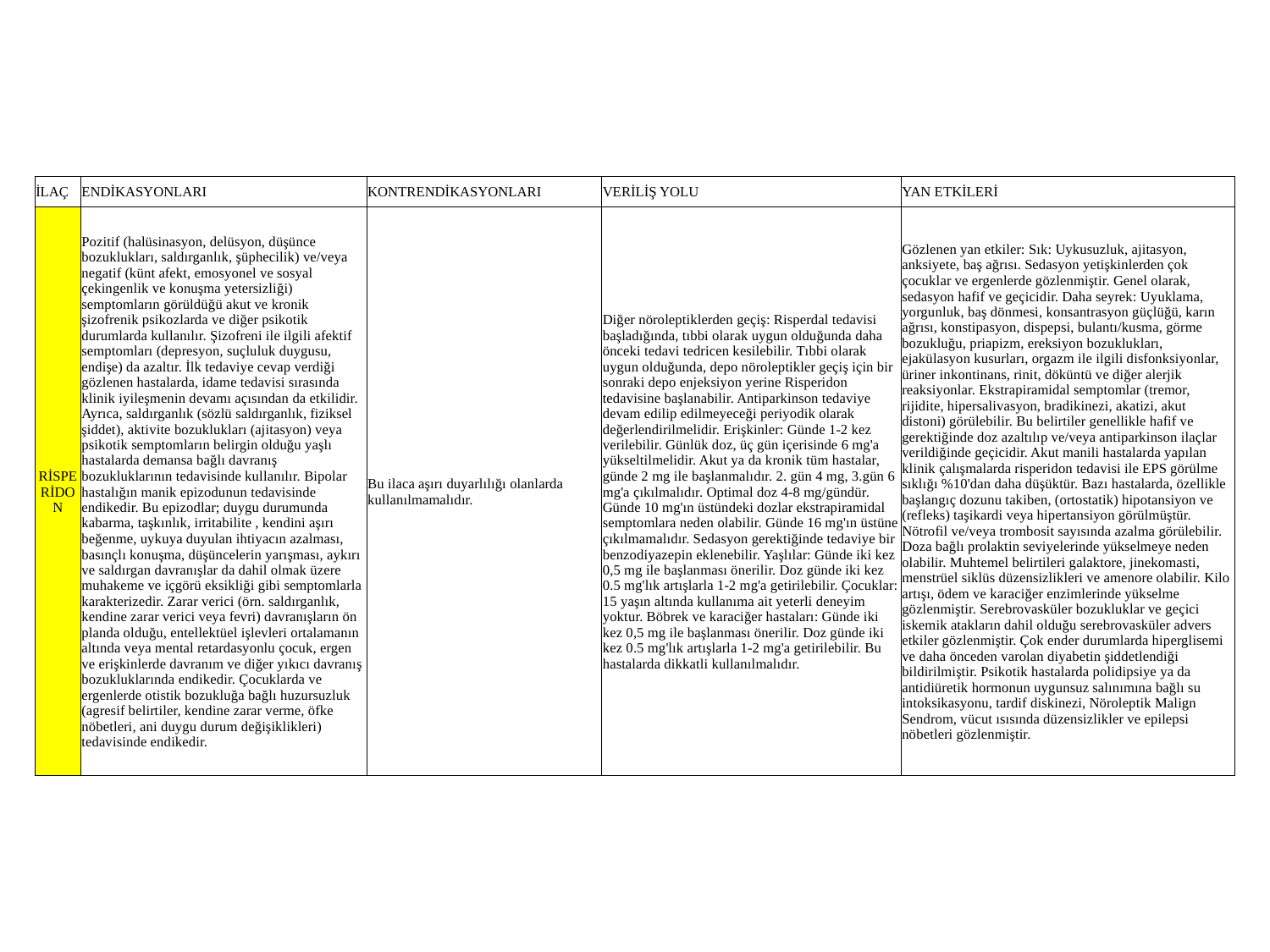

| İLAÇ | ENDİKASYONLARI | KONTRENDİKASYONLARI | VERİLİŞ YOLU | YAN ETKİLERİ |
| --- | --- | --- | --- | --- |
| RİSPERİDON | Pozitif (halüsinasyon, delüsyon, düşünce bozuklukları, saldırganlık, şüphecilik) ve/veya negatif (künt afekt, emosyonel ve sosyal çekingenlik ve konuşma yetersizliği) semptomların görüldüğü akut ve kronik şizofrenik psikozlarda ve diğer psikotik durumlarda kullanılır. Şizofreni ile ilgili afektif semptomları (depresyon, suçluluk duygusu, endişe) da azaltır. İlk tedaviye cevap verdiği gözlenen hastalarda, idame tedavisi sırasında klinik iyileşmenin devamı açısından da etkilidir. Ayrıca, saldırganlık (sözlü saldırganlık, fiziksel şiddet), aktivite bozuklukları (ajitasyon) veya psikotik semptomların belirgin olduğu yaşlı hastalarda demansa bağlı davranış bozukluklarının tedavisinde kullanılır. Bipolar hastalığın manik epizodunun tedavisinde endikedir. Bu epizodlar; duygu durumunda kabarma, taşkınlık, irritabilite , kendini aşırı beğenme, uykuya duyulan ihtiyacın azalması, basınçlı konuşma, düşüncelerin yarışması, aykırı ve saldırgan davranışlar da dahil olmak üzere muhakeme ve içgörü eksikliği gibi semptomlarla karakterizedir. Zarar verici (örn. saldırganlık, kendine zarar verici veya fevri) davranışların ön planda olduğu, entellektüel işlevleri ortalamanın altında veya mental retardasyonlu çocuk, ergen ve erişkinlerde davranım ve diğer yıkıcı davranış bozukluklarında endikedir. Çocuklarda ve ergenlerde otistik bozukluğa bağlı huzursuzluk (agresif belirtiler, kendine zarar verme, öfke nöbetleri, ani duygu durum değişiklikleri) tedavisinde endikedir. | Bu ilaca aşırı duyarlılığı olanlarda kullanılmamalıdır. | Diğer nöroleptiklerden geçiş: Risperdal tedavisi başladığında, tıbbi olarak uygun olduğunda daha önceki tedavi tedricen kesilebilir. Tıbbi olarak uygun olduğunda, depo nöroleptikler geçiş için bir sonraki depo enjeksiyon yerine Risperidon tedavisine başlanabilir. Antiparkinson tedaviye devam edilip edilmeyeceği periyodik olarak değerlendirilmelidir. Erişkinler: Günde 1-2 kez verilebilir. Günlük doz, üç gün içerisinde 6 mg'a yükseltilmelidir. Akut ya da kronik tüm hastalar, günde 2 mg ile başlanmalıdır. 2. gün 4 mg, 3.gün 6 mg'a çıkılmalıdır. Optimal doz 4-8 mg/gündür. Günde 10 mg'ın üstündeki dozlar ekstrapiramidal semptomlara neden olabilir. Günde 16 mg'ın üstüne çıkılmamalıdır. Sedasyon gerektiğinde tedaviye bir benzodiyazepin eklenebilir. Yaşlılar: Günde iki kez 0,5 mg ile başlanması önerilir. Doz günde iki kez 0.5 mg'lık artışlarla 1-2 mg'a getirilebilir. Çocuklar: 15 yaşın altında kullanıma ait yeterli deneyim yoktur. Böbrek ve karaciğer hastaları: Günde iki kez 0,5 mg ile başlanması önerilir. Doz günde iki kez 0.5 mg'lık artışlarla 1-2 mg'a getirilebilir. Bu hastalarda dikkatli kullanılmalıdır. | Gözlenen yan etkiler: Sık: Uykusuzluk, ajitasyon, anksiyete, baş ağrısı. Sedasyon yetişkinlerden çok çocuklar ve ergenlerde gözlenmiştir. Genel olarak, sedasyon hafif ve geçicidir. Daha seyrek: Uyuklama, yorgunluk, baş dönmesi, konsantrasyon güçlüğü, karın ağrısı, konstipasyon, dispepsi, bulantı/kusma, görme bozukluğu, priapizm, ereksiyon bozuklukları, ejakülasyon kusurları, orgazm ile ilgili disfonksiyonlar, üriner inkontinans, rinit, döküntü ve diğer alerjik reaksiyonlar. Ekstrapiramidal semptomlar (tremor, rijidite, hipersalivasyon, bradikinezi, akatizi, akut distoni) görülebilir. Bu belirtiler genellikle hafif ve gerektiğinde doz azaltılıp ve/veya antiparkinson ilaçlar verildiğinde geçicidir. Akut manili hastalarda yapılan klinik çalışmalarda risperidon tedavisi ile EPS görülme sıklığı %10'dan daha düşüktür. Bazı hastalarda, özellikle başlangıç dozunu takiben, (ortostatik) hipotansiyon ve (refleks) taşikardi veya hipertansiyon görülmüştür. Nötrofil ve/veya trombosit sayısında azalma görülebilir. Doza bağlı prolaktin seviyelerinde yükselmeye neden olabilir. Muhtemel belirtileri galaktore, jinekomasti, menstrüel siklüs düzensizlikleri ve amenore olabilir. Kilo artışı, ödem ve karaciğer enzimlerinde yükselme gözlenmiştir. Serebrovasküler bozukluklar ve geçici iskemik atakların dahil olduğu serebrovasküler advers etkiler gözlenmiştir. Çok ender durumlarda hiperglisemi ve daha önceden varolan diyabetin şiddetlendiği bildirilmiştir. Psikotik hastalarda polidipsiye ya da antidiüretik hormonun uygunsuz salınımına bağlı su intoksikasyonu, tardif diskinezi, Nöroleptik Malign Sendrom, vücut ısısında düzensizlikler ve epilepsi nöbetleri gözlenmiştir. |